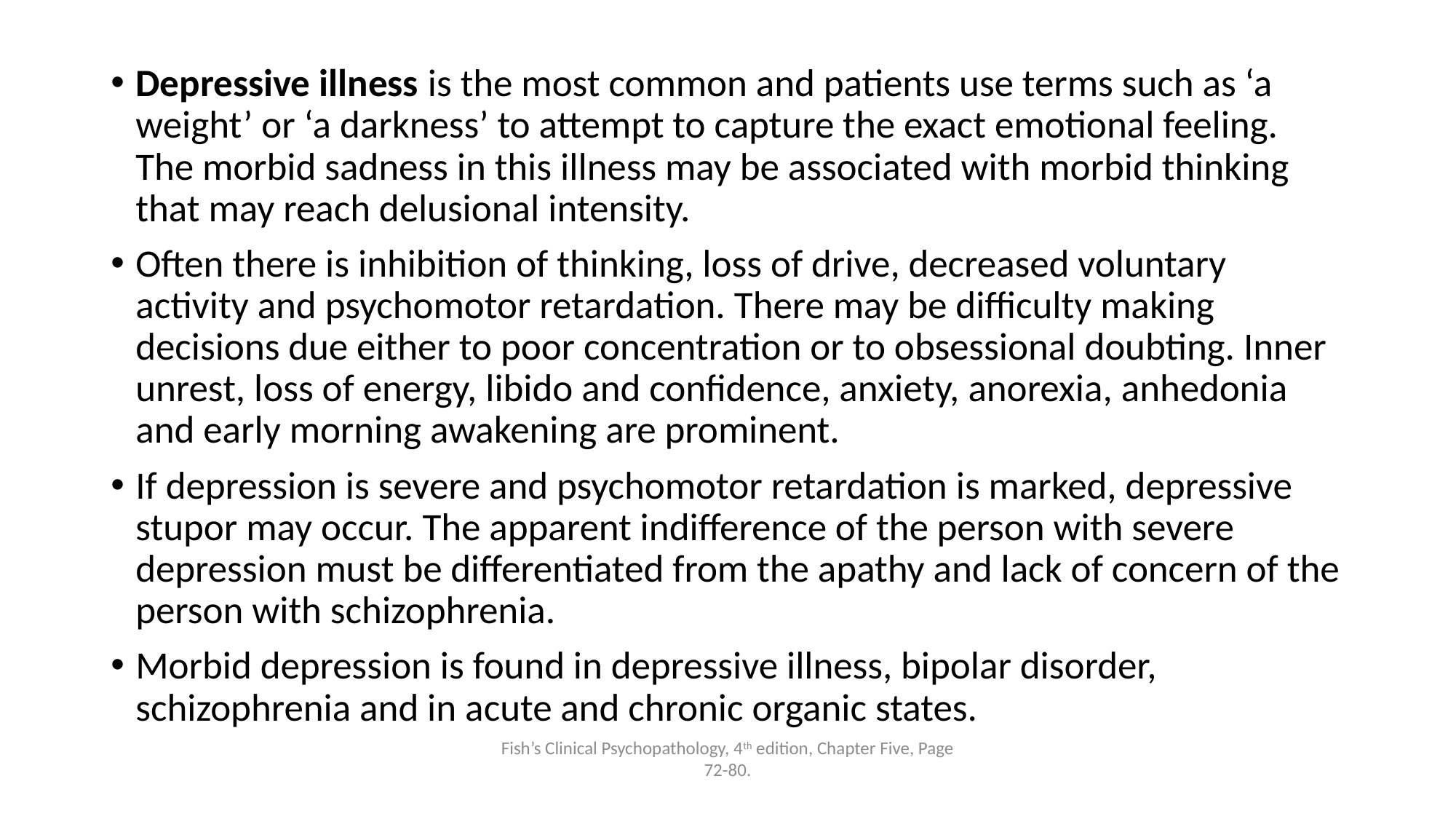

Depressive illness is the most common and patients use terms such as ‘a weight’ or ‘a darkness’ to attempt to capture the exact emotional feeling. The morbid sadness in this illness may be associated with morbid thinking that may reach delusional intensity.
Often there is inhibition of thinking, loss of drive, decreased voluntary activity and psychomotor retardation. There may be difficulty making decisions due either to poor concentration or to obsessional doubting. Inner unrest, loss of energy, libido and confidence, anxiety, anorexia, anhedonia and early morning awakening are prominent.
If depression is severe and psychomotor retardation is marked, depressive stupor may occur. The apparent indifference of the person with severe depression must be differentiated from the apathy and lack of concern of the person with schizophrenia.
Morbid depression is found in depressive illness, bipolar disorder, schizophrenia and in acute and chronic organic states.

Fish’s Clinical Psychopathology, 4th edition, Chapter Five, Page 72-80.